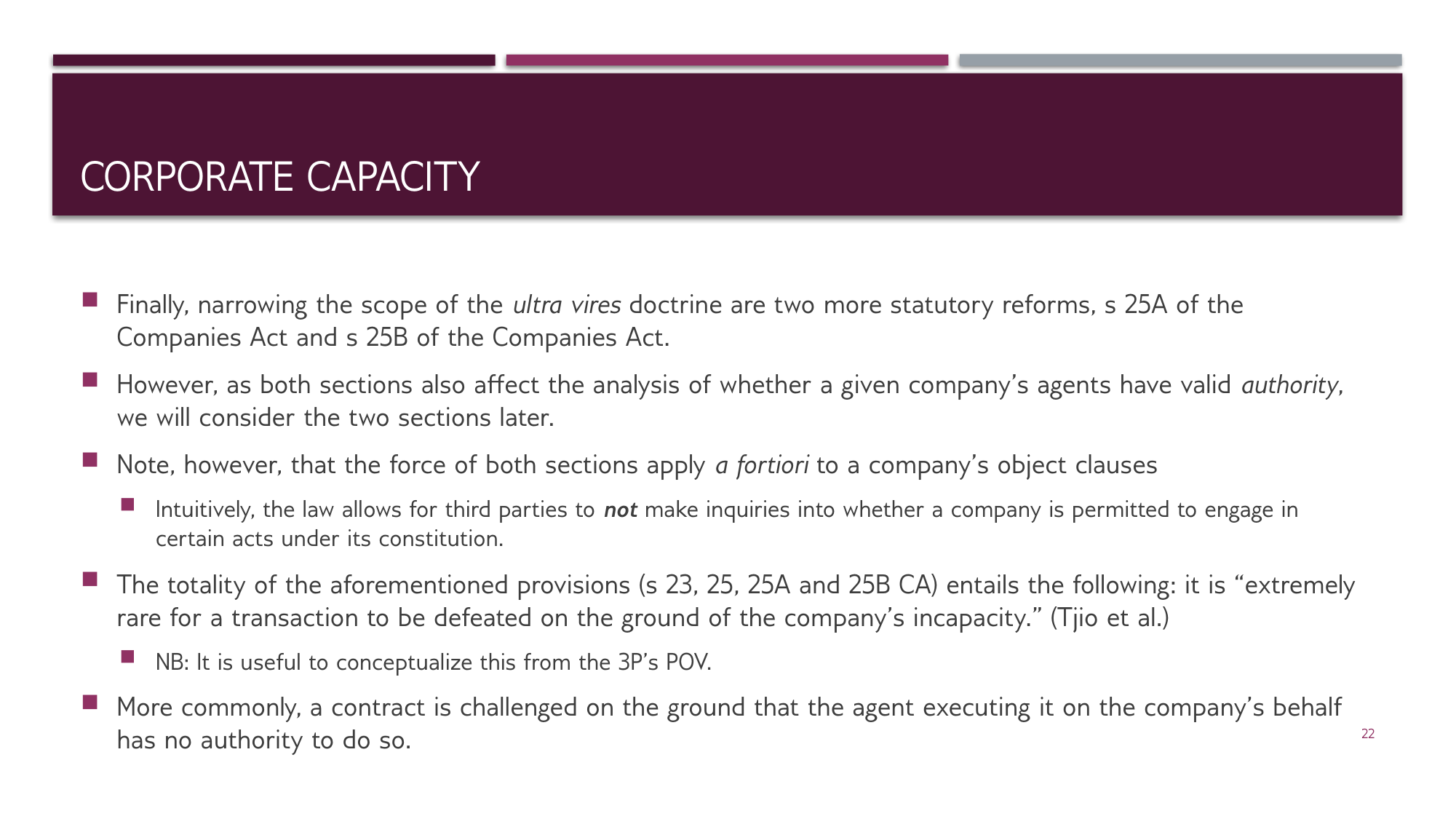

# corporate capacity
Finally, narrowing the scope of the ultra vires doctrine are two more statutory reforms, s 25A of the Companies Act and s 25B of the Companies Act.
However, as both sections also affect the analysis of whether a given company’s agents have valid authority, we will consider the two sections later.
Note, however, that the force of both sections apply a fortiori to a company’s object clauses
Intuitively, the law allows for third parties to not make inquiries into whether a company is permitted to engage in certain acts under its constitution.
The totality of the aforementioned provisions (s 23, 25, 25A and 25B CA) entails the following: it is “extremely rare for a transaction to be defeated on the ground of the company’s incapacity.” (Tjio et al.)
NB: It is useful to conceptualize this from the 3P’s POV.
More commonly, a contract is challenged on the ground that the agent executing it on the company’s behalf has no authority to do so.
22